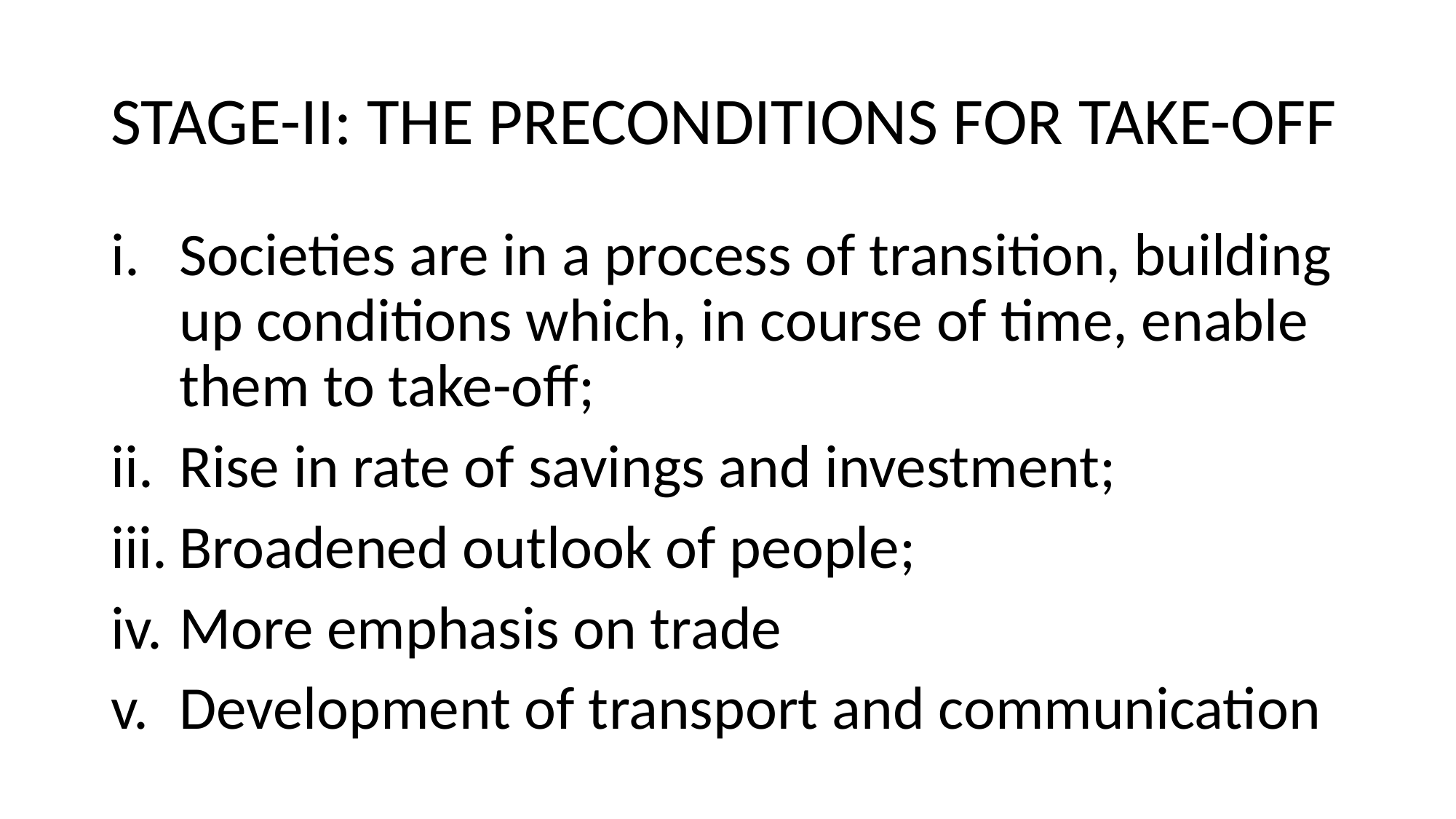

# STAGE-II: THE PRECONDITIONS FOR TAKE-OFF
Societies are in a process of transition, building up conditions which, in course of time, enable them to take-off;
Rise in rate of savings and investment;
Broadened outlook of people;
More emphasis on trade
Development of transport and communication